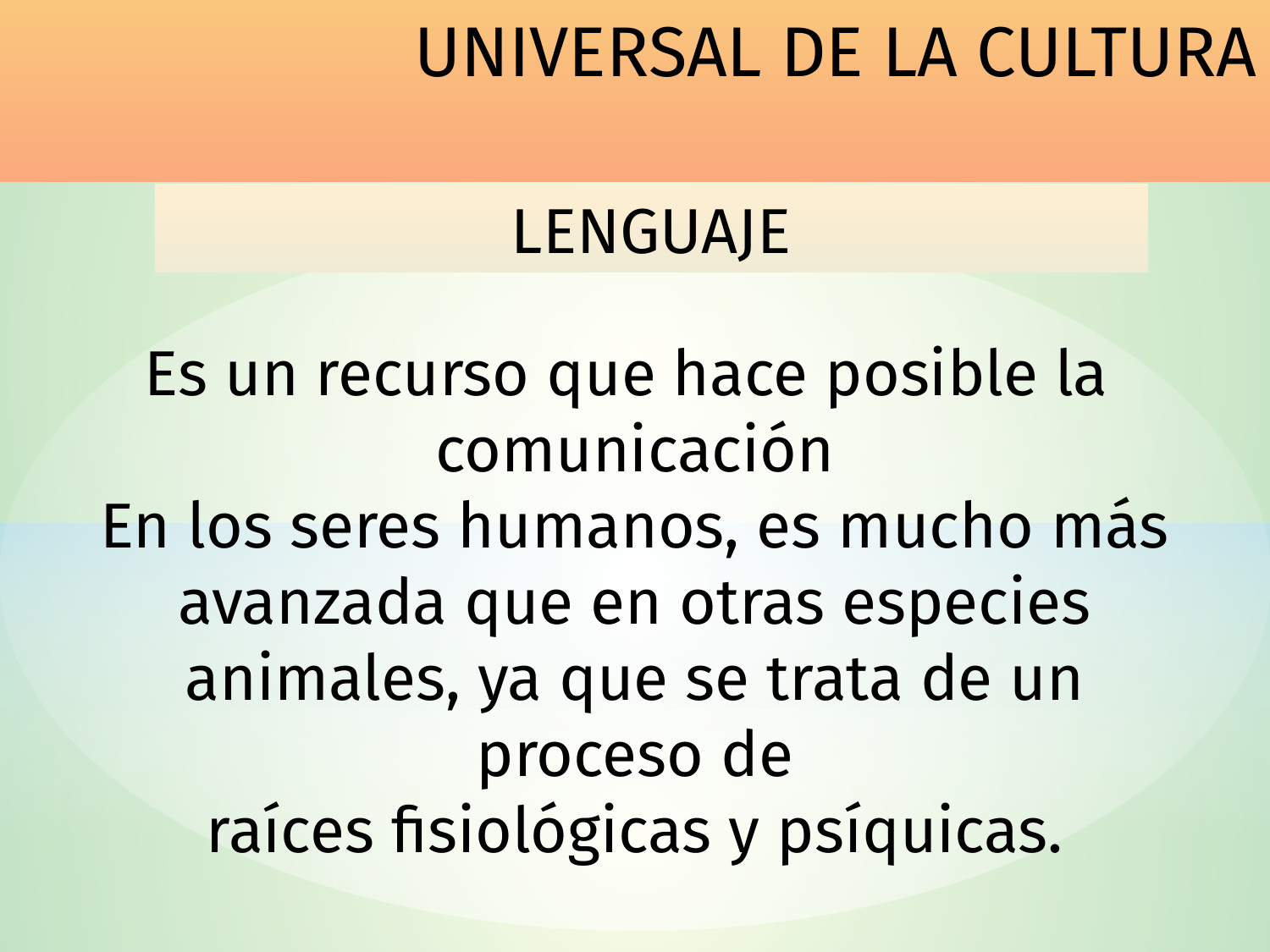

UNIVERSAL DE LA CULTURA

LENGUAJE
Es un recurso que hace posible la  comunicación
En los seres humanos, es mucho más avanzada que en otras especies animales, ya que se trata de un proceso de raíces fisiológicas y psíquicas.